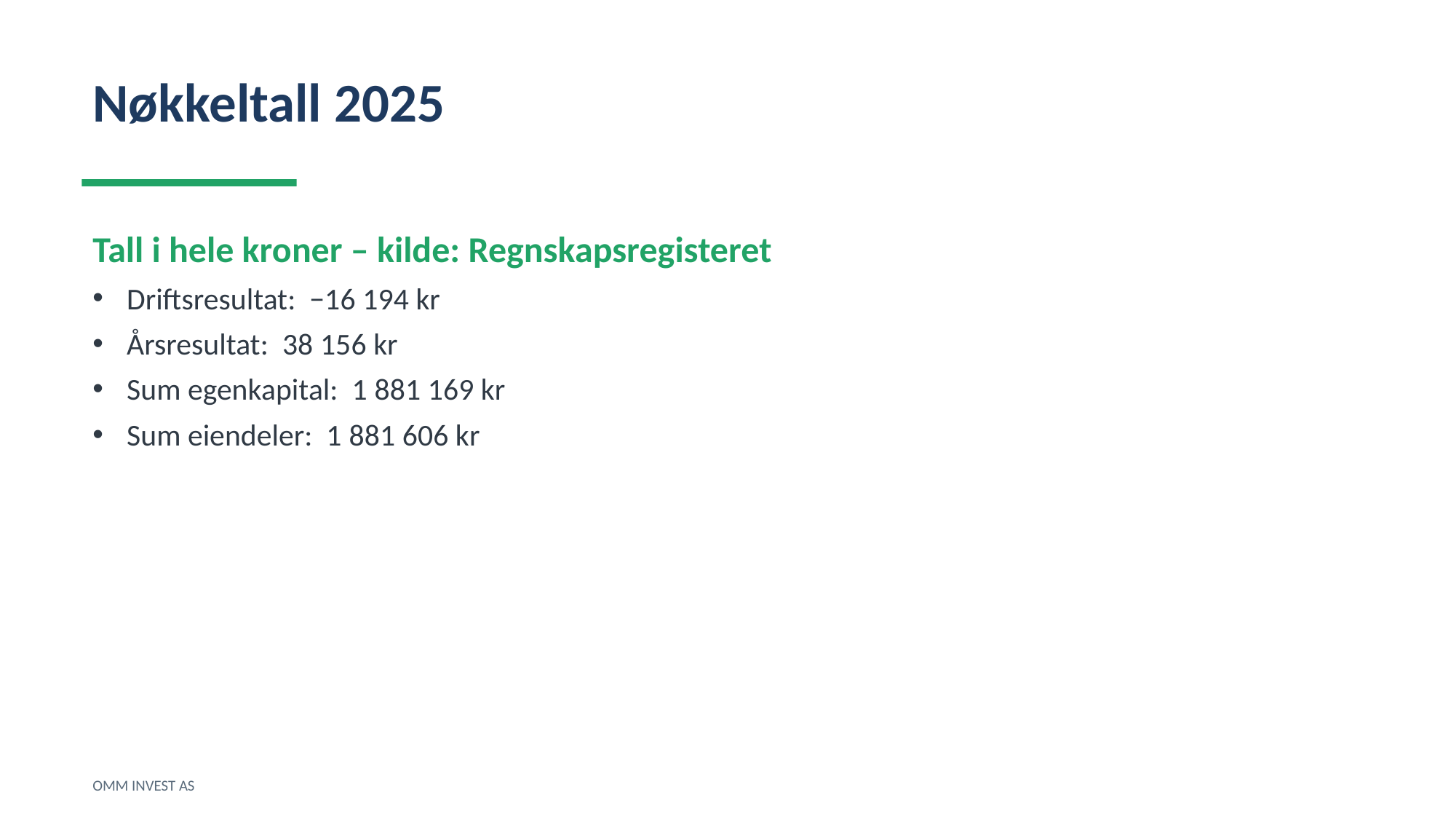

Nøkkeltall 2025

Tall i hele kroner – kilde: Regnskapsregisteret
Driftsresultat:  −16 194 kr
Årsresultat:  38 156 kr
Sum egenkapital:  1 881 169 kr
Sum eiendeler:  1 881 606 kr
OMM INVEST AS